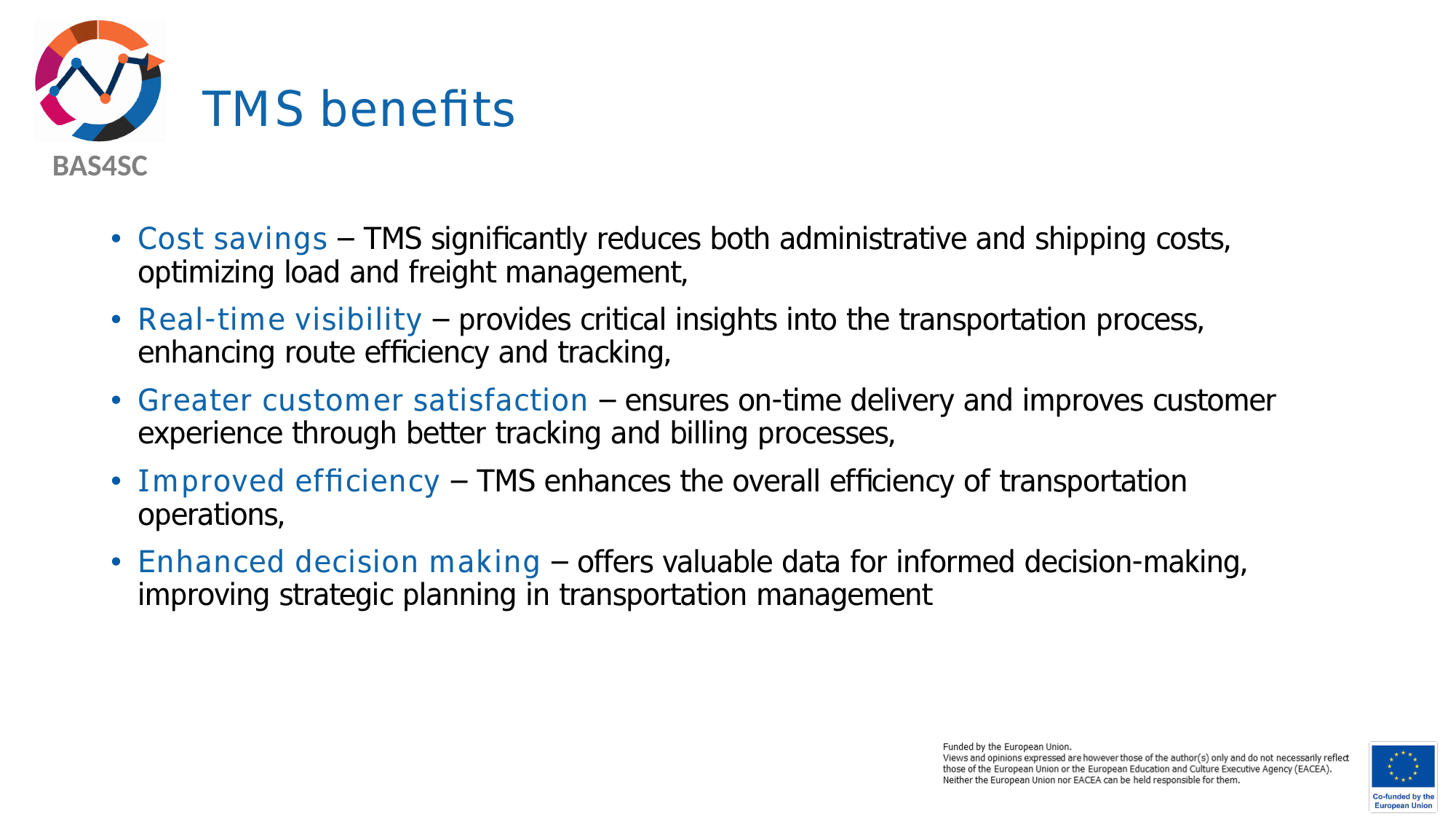

# TMS benefits
Cost savings – TMS significantly reduces both administrative and shipping costs, optimizing load and freight management,
Real-time visibility – provides critical insights into the transportation process, enhancing route efficiency and tracking,
Greater customer satisfaction – ensures on-time delivery and improves customer experience through better tracking and billing processes,
Improved efficiency – TMS enhances the overall efficiency of transportation operations,
Enhanced decision making – offers valuable data for informed decision-making, improving strategic planning in transportation management